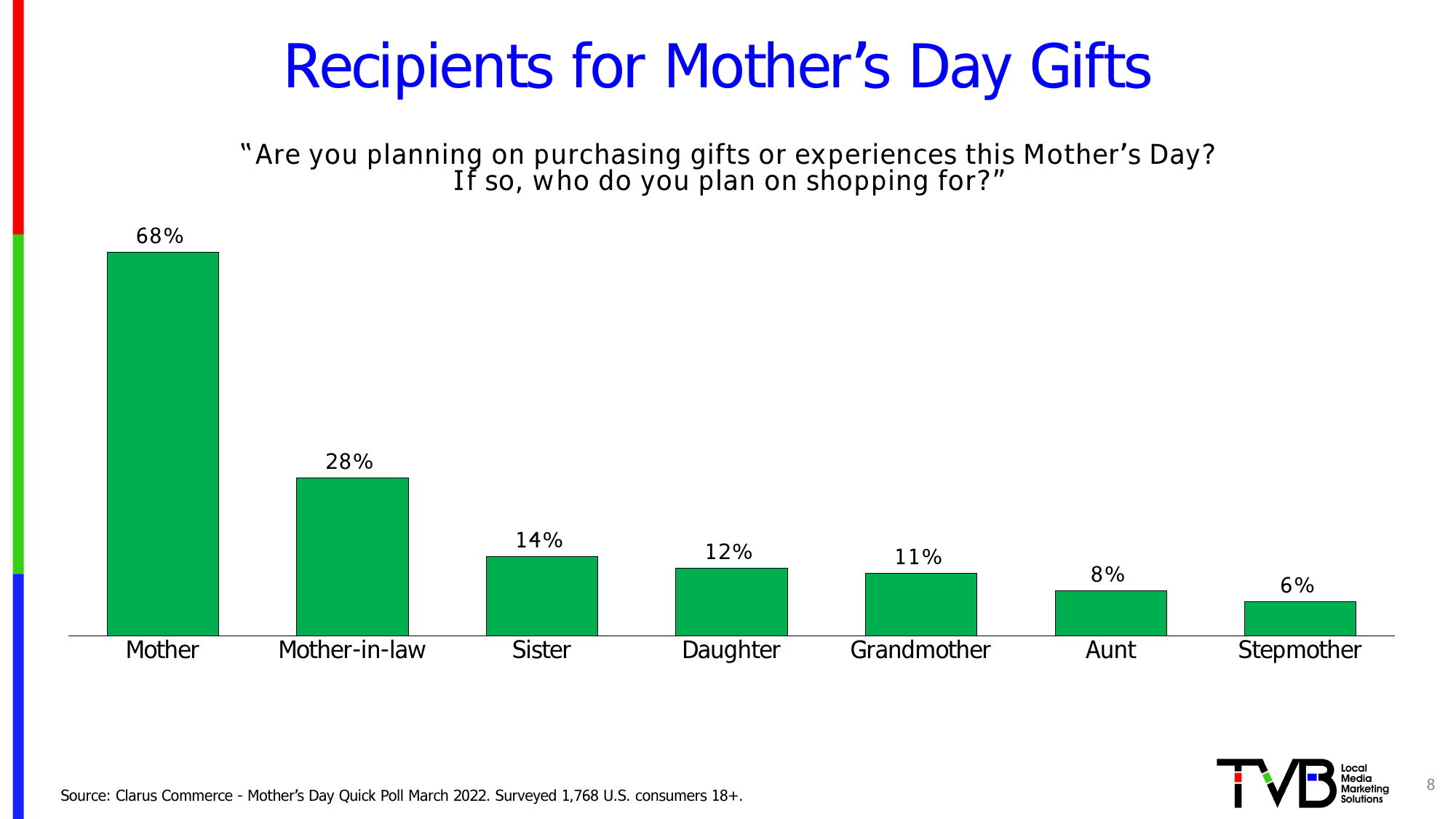

# Recipients for Mother’s Day Gifts

### Chart: “Are you planning on purchasing gifts or experiences this Mother’s Day? If so, who do you plan on shopping for?”

| Category | Column3 |
|---|---|
| Mother | 0.68 |
| Mother-in-law | 0.28 |
| Sister | 0.14 |
| Daughter | 0.12 |
| Grandmother | 0.11 |
| Aunt | 0.08 |
| Stepmother | 0.06 |
8
Source: Clarus Commerce - Mother’s Day Quick Poll March 2022. Surveyed 1,768 U.S. consumers 18+.